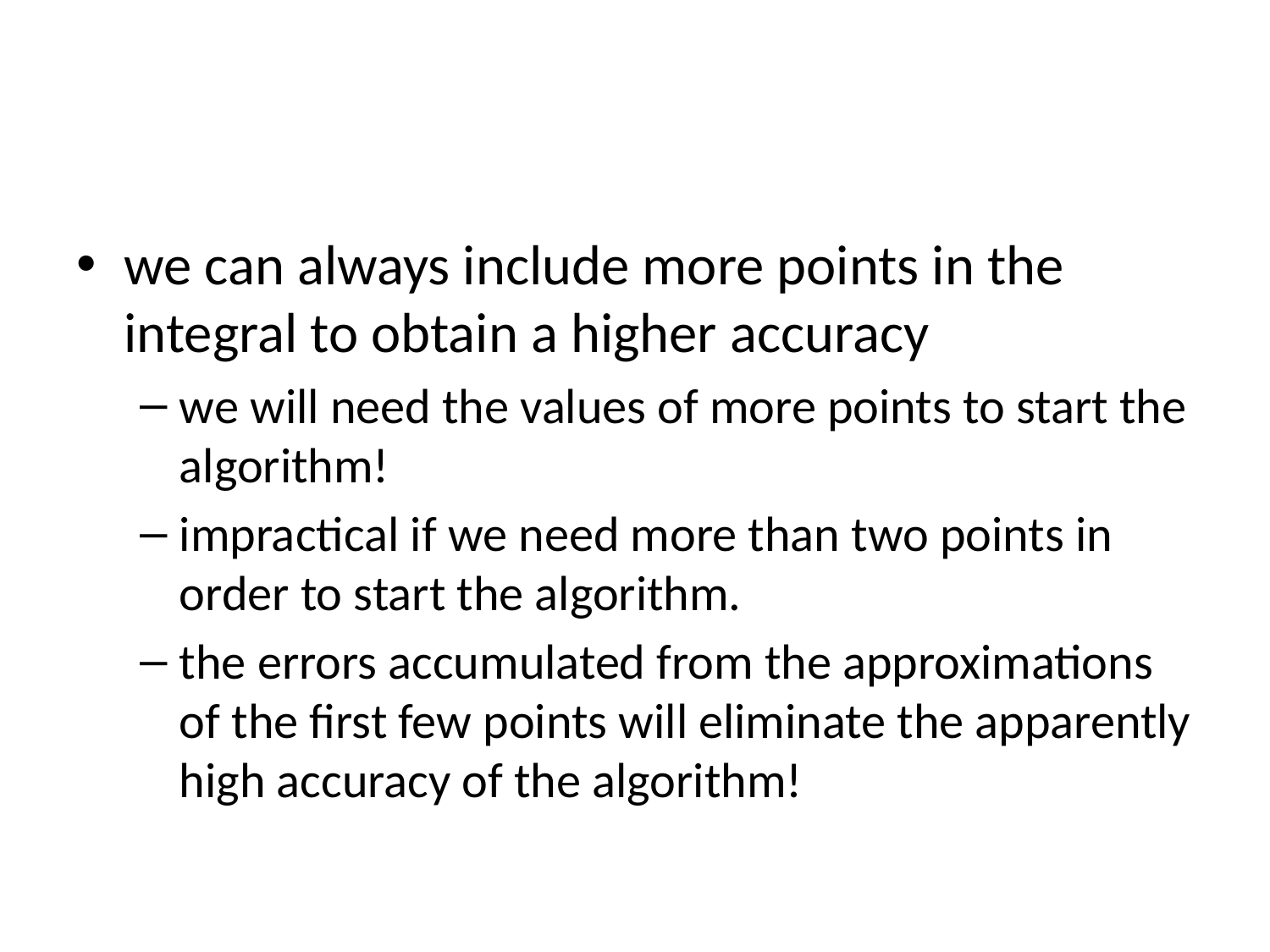

#
we can always include more points in the integral to obtain a higher accuracy
we will need the values of more points to start the algorithm!
impractical if we need more than two points in order to start the algorithm.
the errors accumulated from the approximations of the first few points will eliminate the apparently high accuracy of the algorithm!